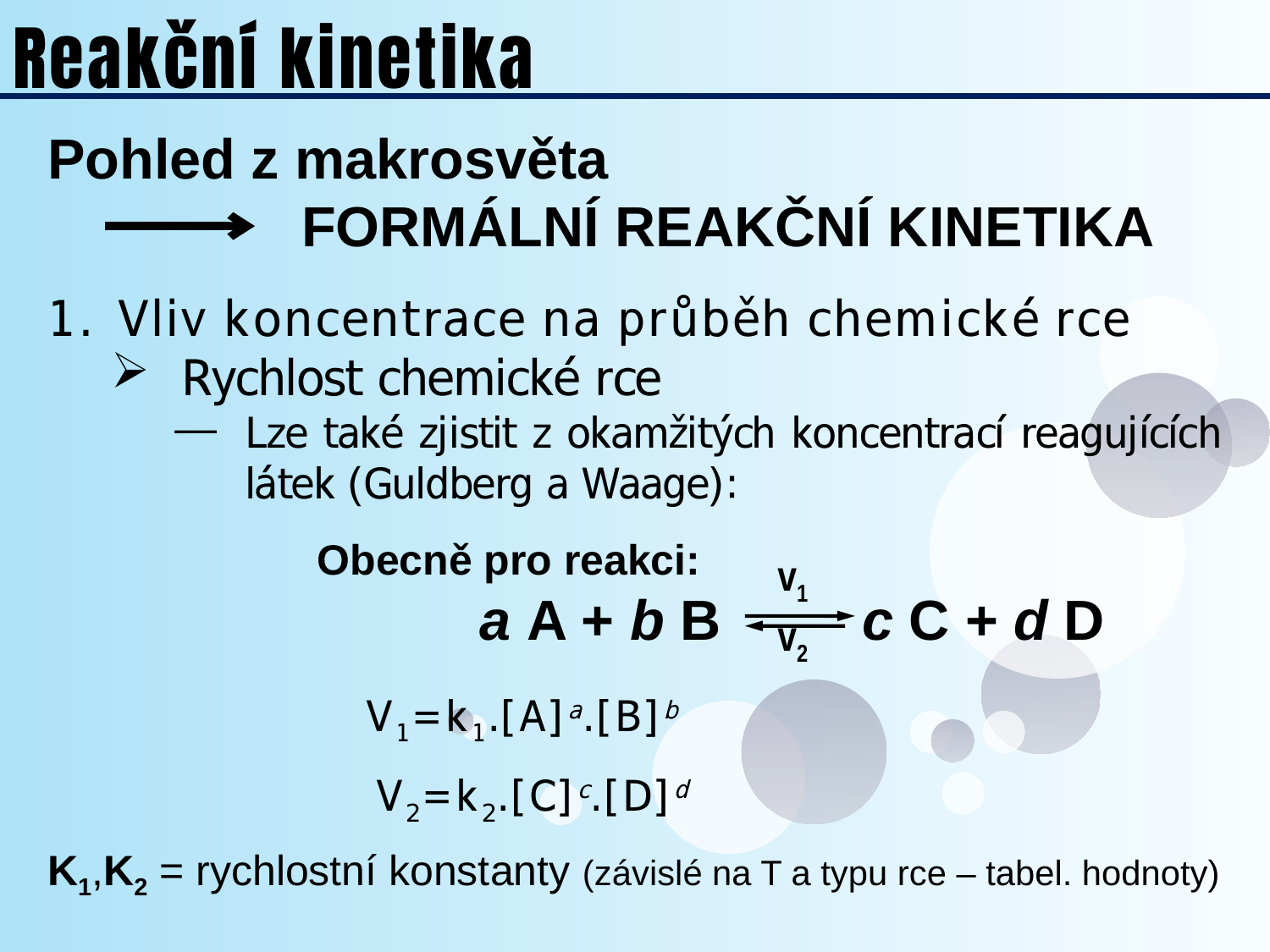

# Reakční kinetika
Pohled z makrosvěta
 		Formální Reakční Kinetika

Vliv koncentrace na průběh chemické rce
Rychlost chemické rce
Lze také zjistit z okamžitých koncentrací reagujících látek (Guldberg a Waage):

Obecně pro reakci:
	    a A + b B         c C + d D
v1
v2

V1=k1.[A]a.[B]b
V2=k2.[C]c.[D]d
K1,K2 = rychlostní konstanty (závislé na T a typu rce – tabel. hodnoty)